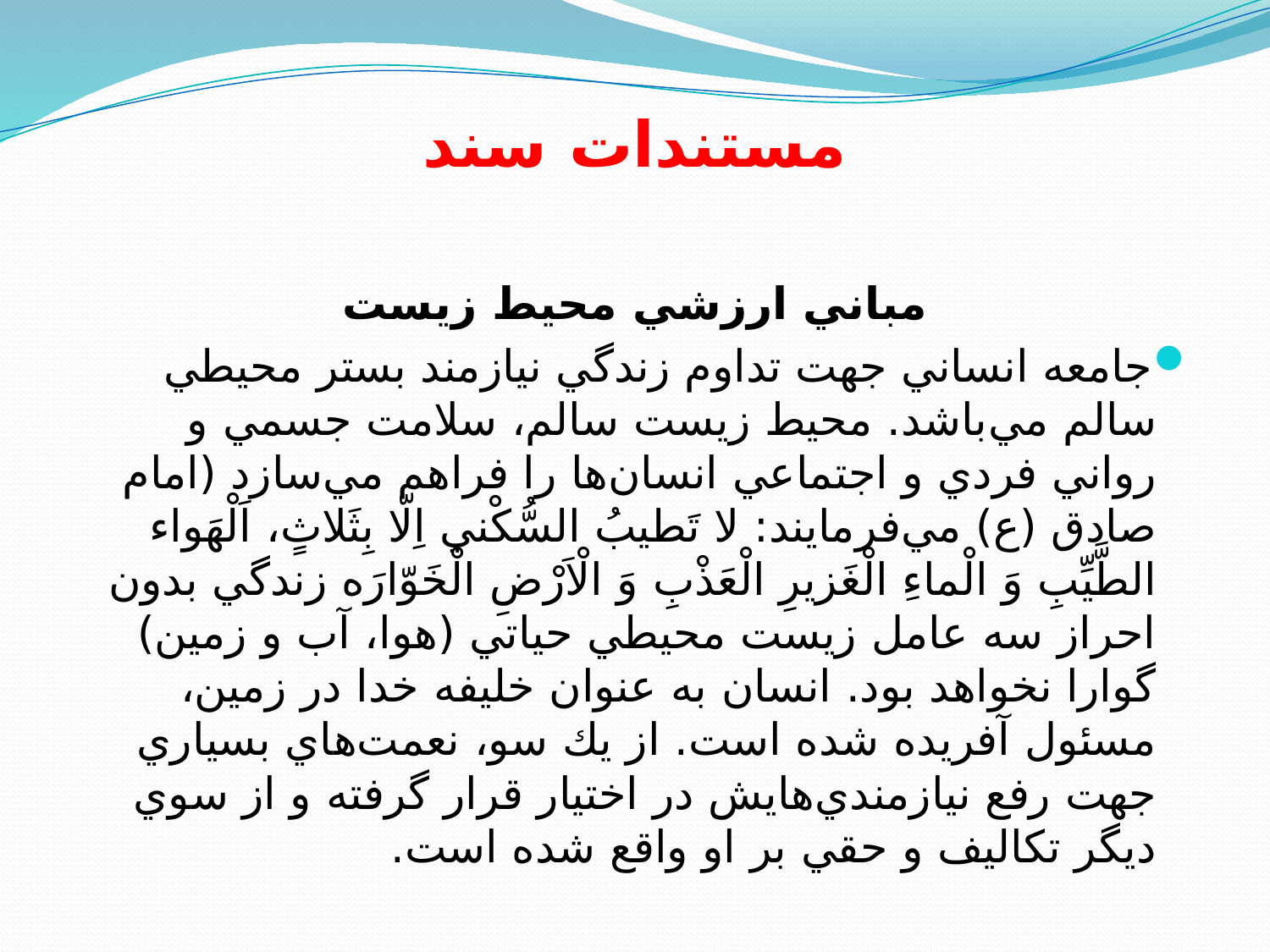

# مستندات سند
مباني ارزشي محیط زیست
جامعه انساني جهت تداوم زندگي نيازمند بستر محيطي سالم مي‌باشد. محيط زيست سالم، سلامت جسمي و رواني فردي و اجتماعي انسان‌ها را فراهم مي‌سازد (امام صادق (ع) مي‌فرمايند: لا تَطيبُ السُّكْني اِلّا بِثَلاثٍ، اَلْهَواء الطَّيِّبِ وَ الْماءِ الْغَزيرِ الْعَذْبِ وَ الْاَرْضِ الْخَوّارَه زندگي بدون احراز سه عامل زيست محيطي حياتي (هوا، آب و زمين) گوارا نخواهد بود. انسان به عنوان خليفه خدا در زمين، مسئول آفريده شده است. از يك سو، نعمت‌هاي بسياري جهت رفع نيازمندي‌هايش در اختيار قرار گرفته و از سوي ديگر تكاليف و حقي بر او واقع شده است.